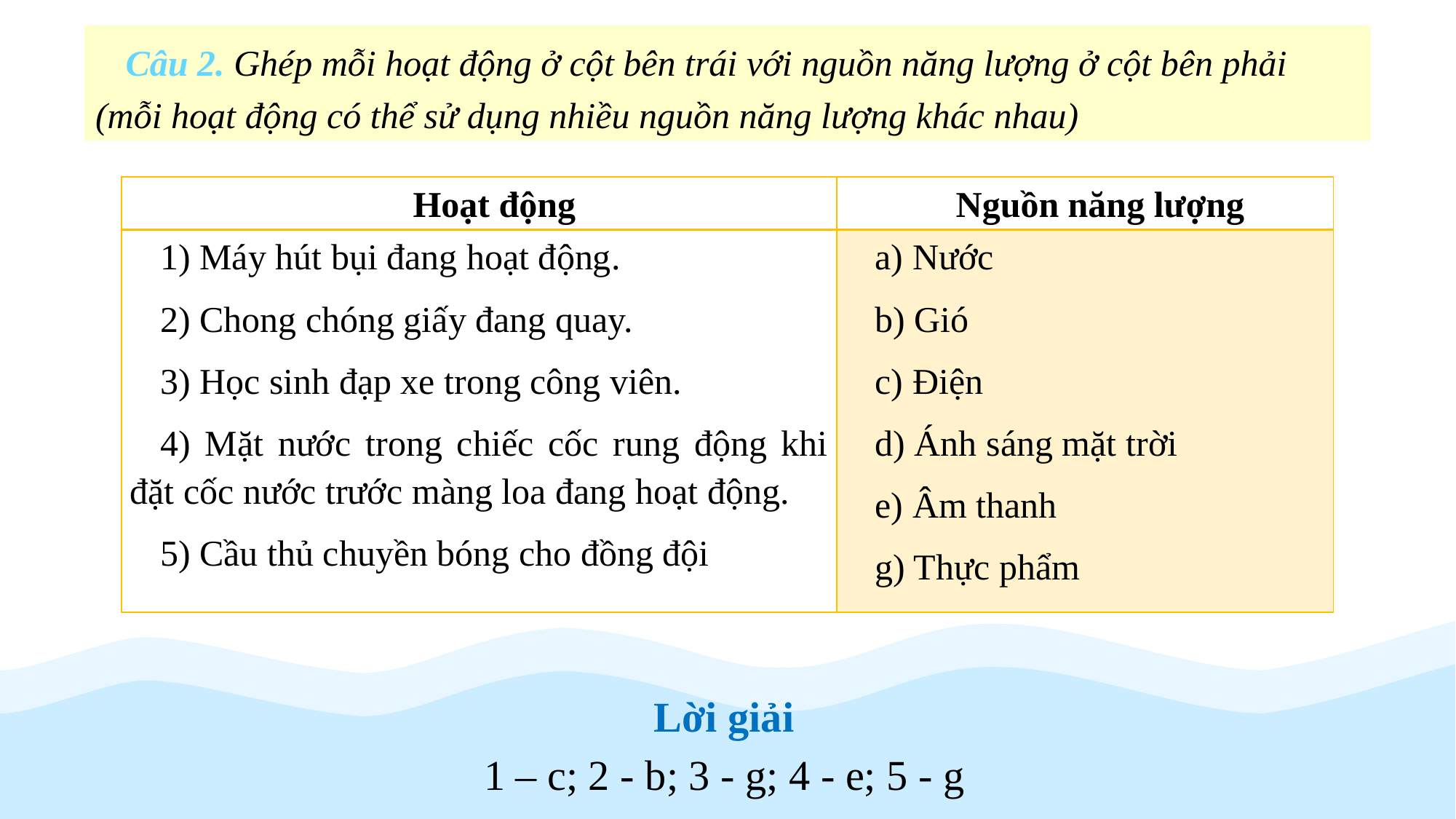

Câu 2. Ghép mỗi hoạt động ở cột bên trái với nguồn năng lượng ở cột bên phải (mỗi hoạt động có thể sử dụng nhiều nguồn năng lượng khác nhau)
| Hoạt động | Nguồn năng lượng |
| --- | --- |
| 1) Máy hút bụi đang hoạt động. 2) Chong chóng giấy đang quay. 3) Học sinh đạp xe trong công viên. 4) Mặt nước trong chiếc cốc rung động khi đặt cốc nước trước màng loa đang hoạt động. 5) Cầu thủ chuyền bóng cho đồng đội | a) Nước b) Gió c) Điện d) Ánh sáng mặt trời e) Âm thanh g) Thực phẩm |
Lời giải
1 – c; 2 - b; 3 - g; 4 - e; 5 - g